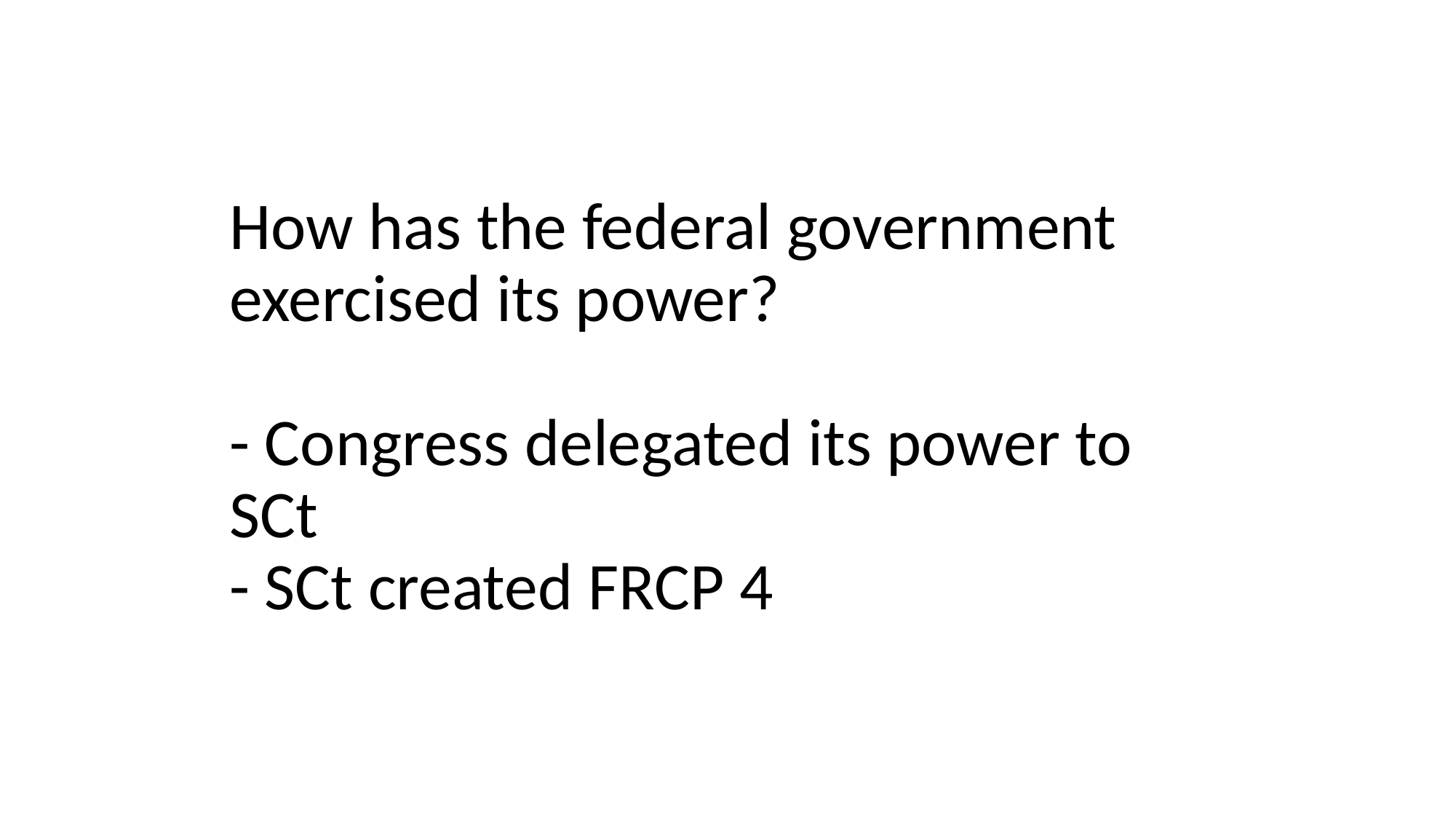

# How has the federal government exercised its power? - Congress delegated its power to SCt - SCt created FRCP 4